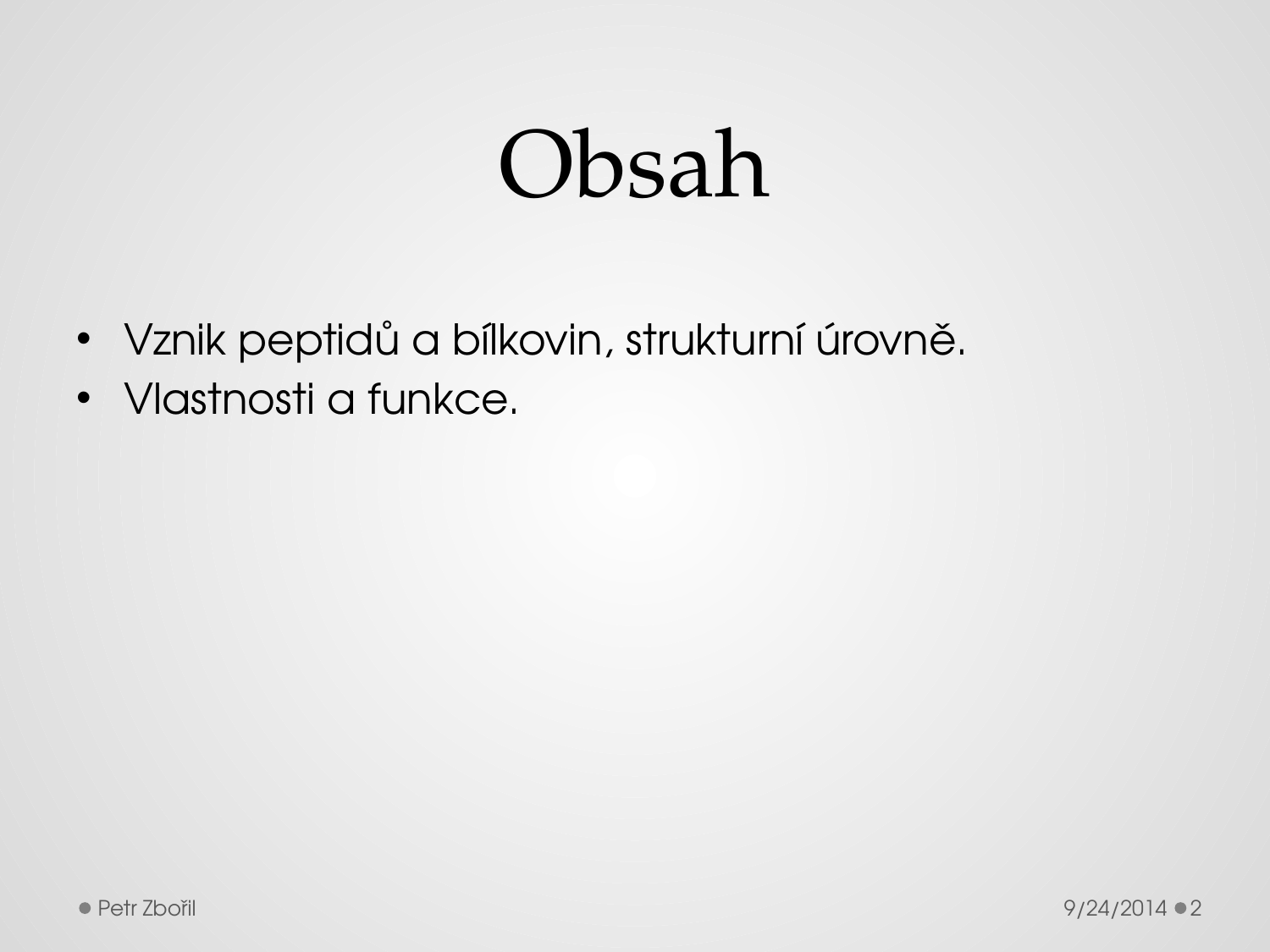

# Obsah
Vznik peptidů a bílkovin, strukturní úrovně.
Vlastnosti a funkce.
Petr Zbořil
9/24/2014
2